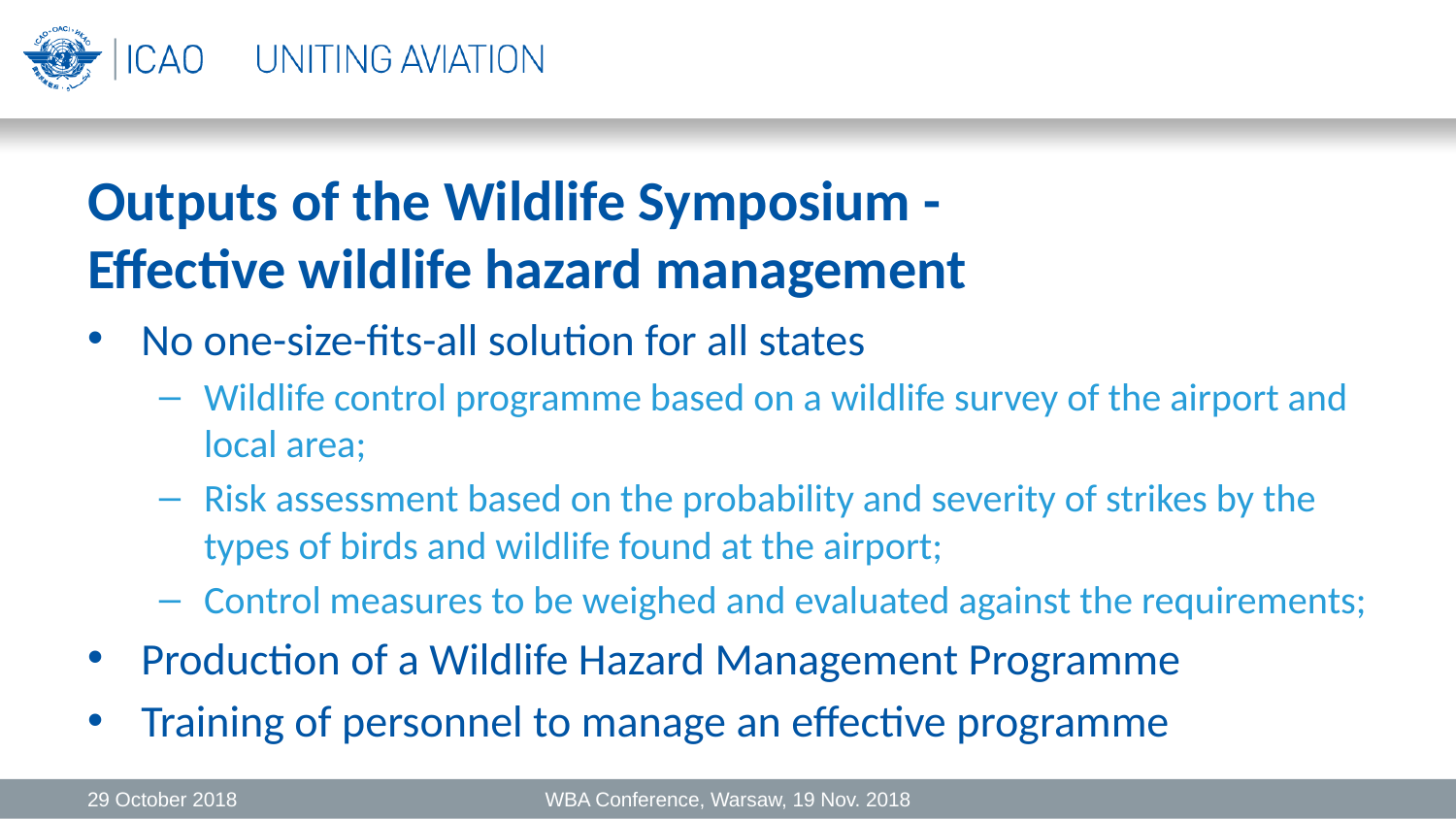

# Outputs of the Wildlife Symposium - Effective wildlife hazard management
No one-size-fits-all solution for all states
Wildlife control programme based on a wildlife survey of the airport and local area;
Risk assessment based on the probability and severity of strikes by the types of birds and wildlife found at the airport;
Control measures to be weighed and evaluated against the requirements;
Production of a Wildlife Hazard Management Programme
Training of personnel to manage an effective programme
29 October 2018
WBA Conference, Warsaw, 19 Nov. 2018